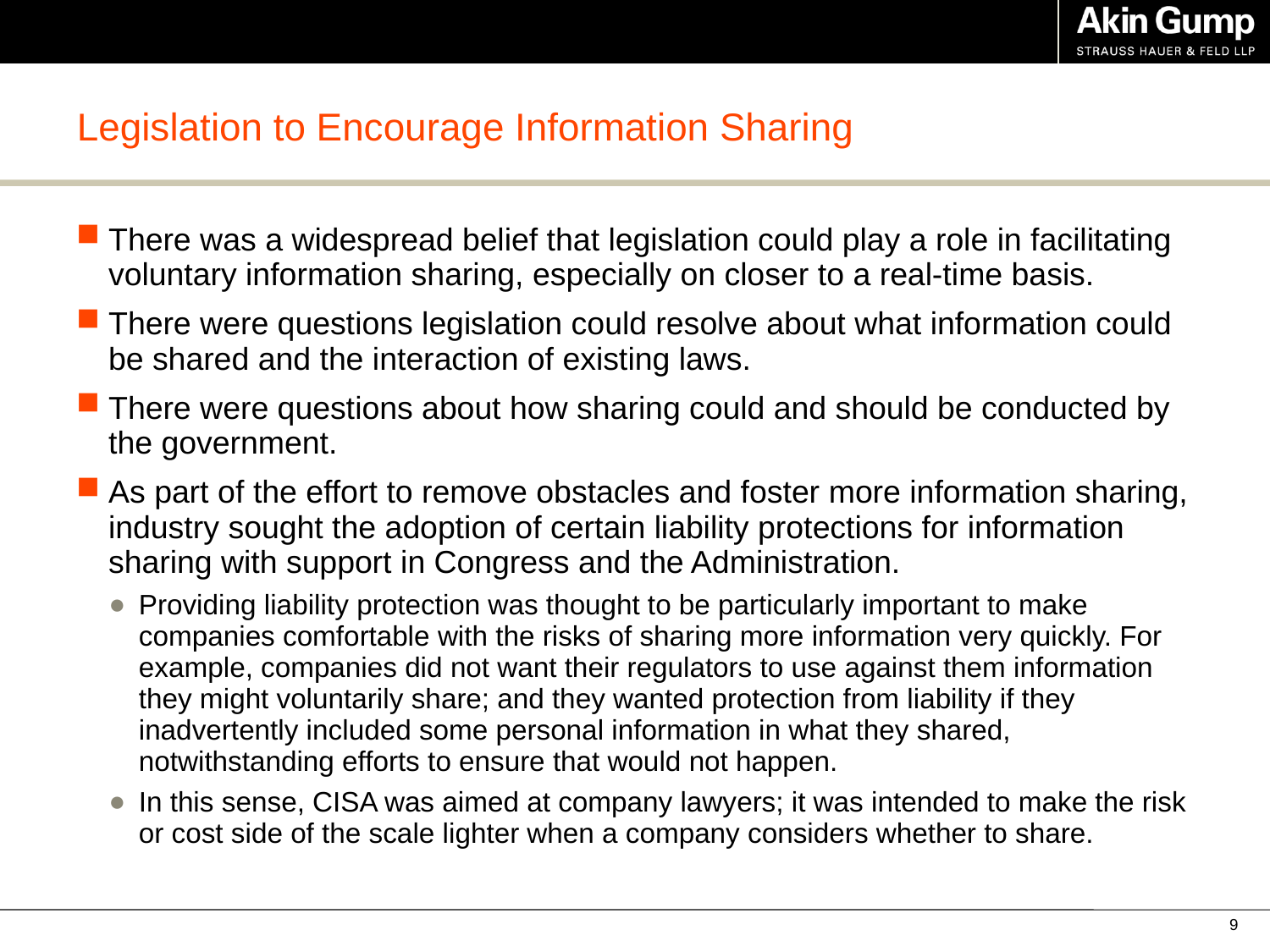

# Legislation to Encourage Information Sharing
There was a widespread belief that legislation could play a role in facilitating voluntary information sharing, especially on closer to a real-time basis.
There were questions legislation could resolve about what information could be shared and the interaction of existing laws.
There were questions about how sharing could and should be conducted by the government.
As part of the effort to remove obstacles and foster more information sharing, industry sought the adoption of certain liability protections for information sharing with support in Congress and the Administration.
Providing liability protection was thought to be particularly important to make companies comfortable with the risks of sharing more information very quickly. For example, companies did not want their regulators to use against them information they might voluntarily share; and they wanted protection from liability if they inadvertently included some personal information in what they shared, notwithstanding efforts to ensure that would not happen.
In this sense, CISA was aimed at company lawyers; it was intended to make the risk or cost side of the scale lighter when a company considers whether to share.
9